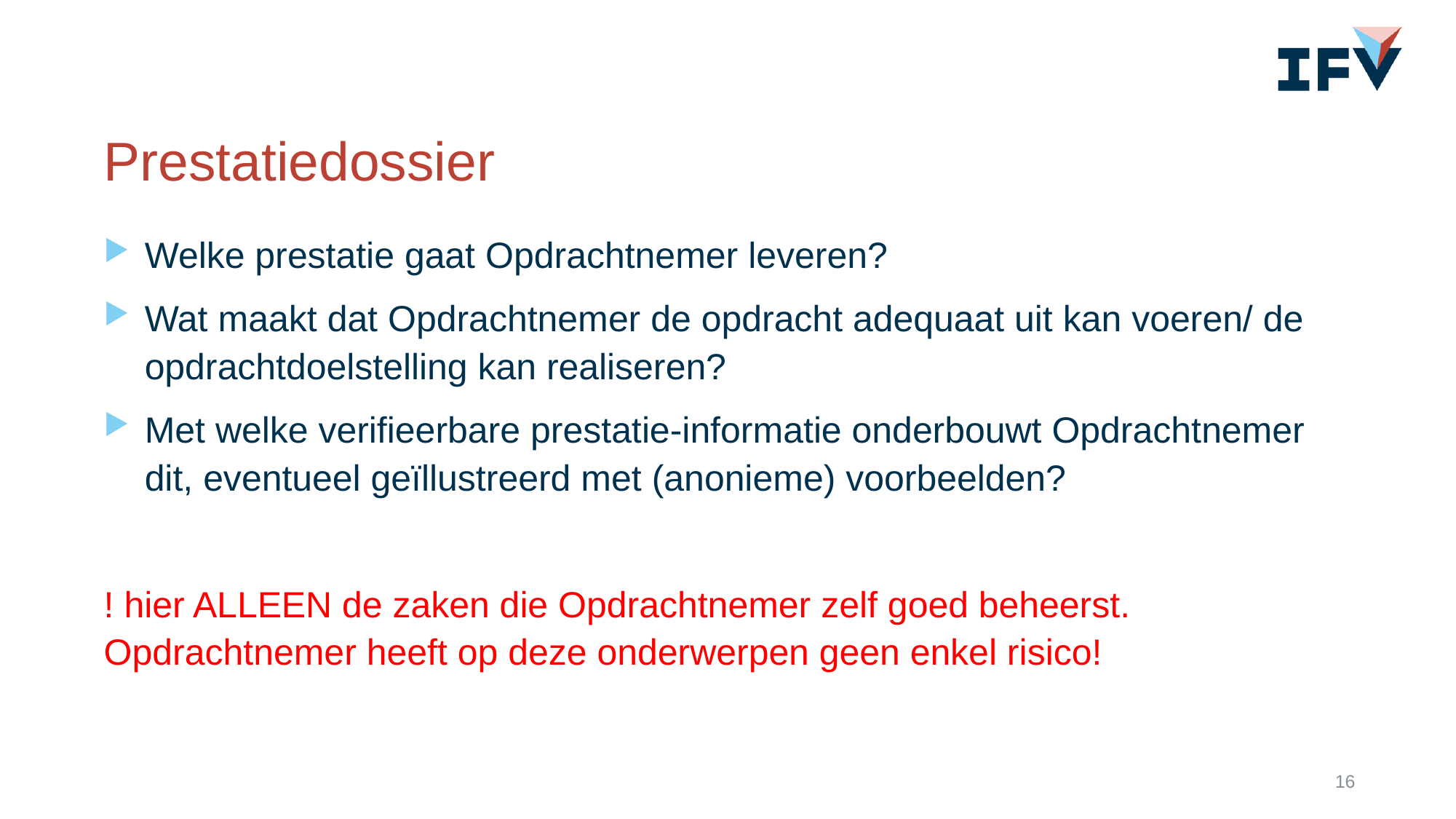

# Prestatiedossier
Welke prestatie gaat Opdrachtnemer leveren?
Wat maakt dat Opdrachtnemer de opdracht adequaat uit kan voeren/ de opdrachtdoelstelling kan realiseren?
Met welke verifieerbare prestatie-informatie onderbouwt Opdrachtnemer dit, eventueel geïllustreerd met (anonieme) voorbeelden?

! hier ALLEEN de zaken die Opdrachtnemer zelf goed beheerst. Opdrachtnemer heeft op deze onderwerpen geen enkel risico!

16